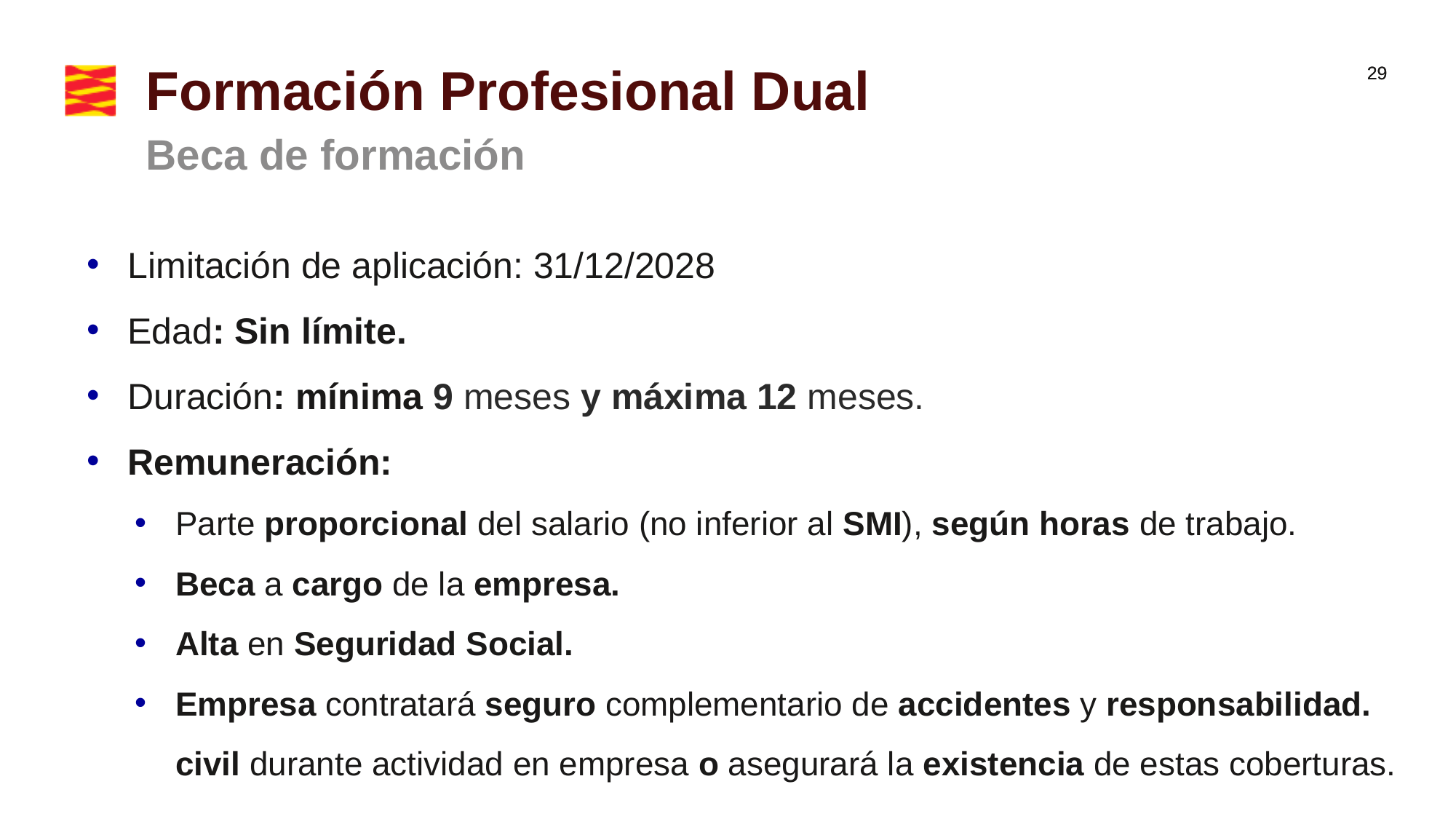

# Formación Profesional Dual
Beca de formación
Limitación de aplicación: 31/12/2028
Edad: Sin límite.
Duración: mínima 9 meses y máxima 12 meses.
Remuneración:
Parte proporcional del salario (no inferior al SMI), según horas de trabajo.
Beca a cargo de la empresa.
Alta en Seguridad Social.
Empresa contratará seguro complementario de accidentes y responsabilidad. civil durante actividad en empresa o asegurará la existencia de estas coberturas.